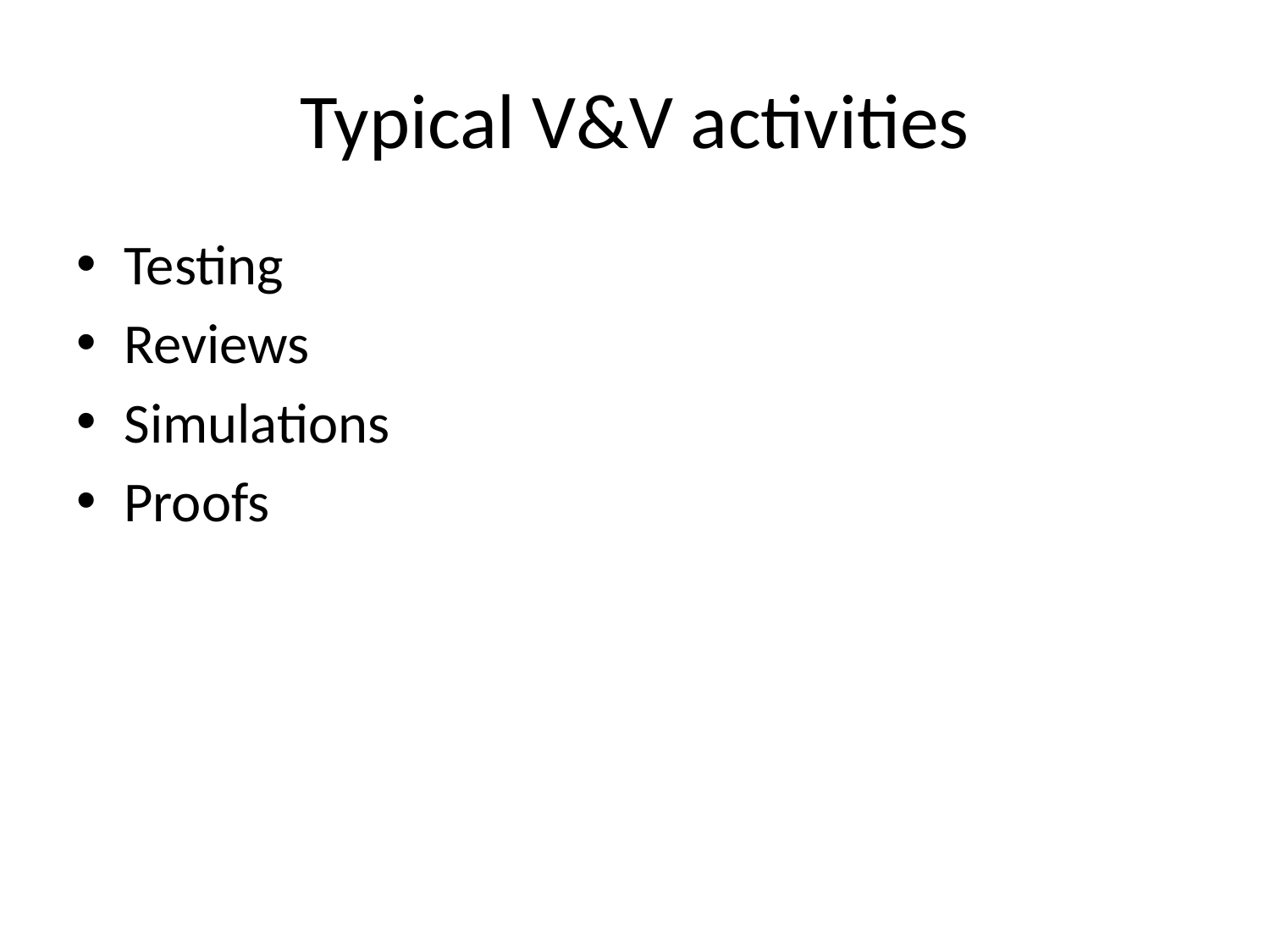

# Typical V&V activities
Testing
Reviews
Simulations
Proofs